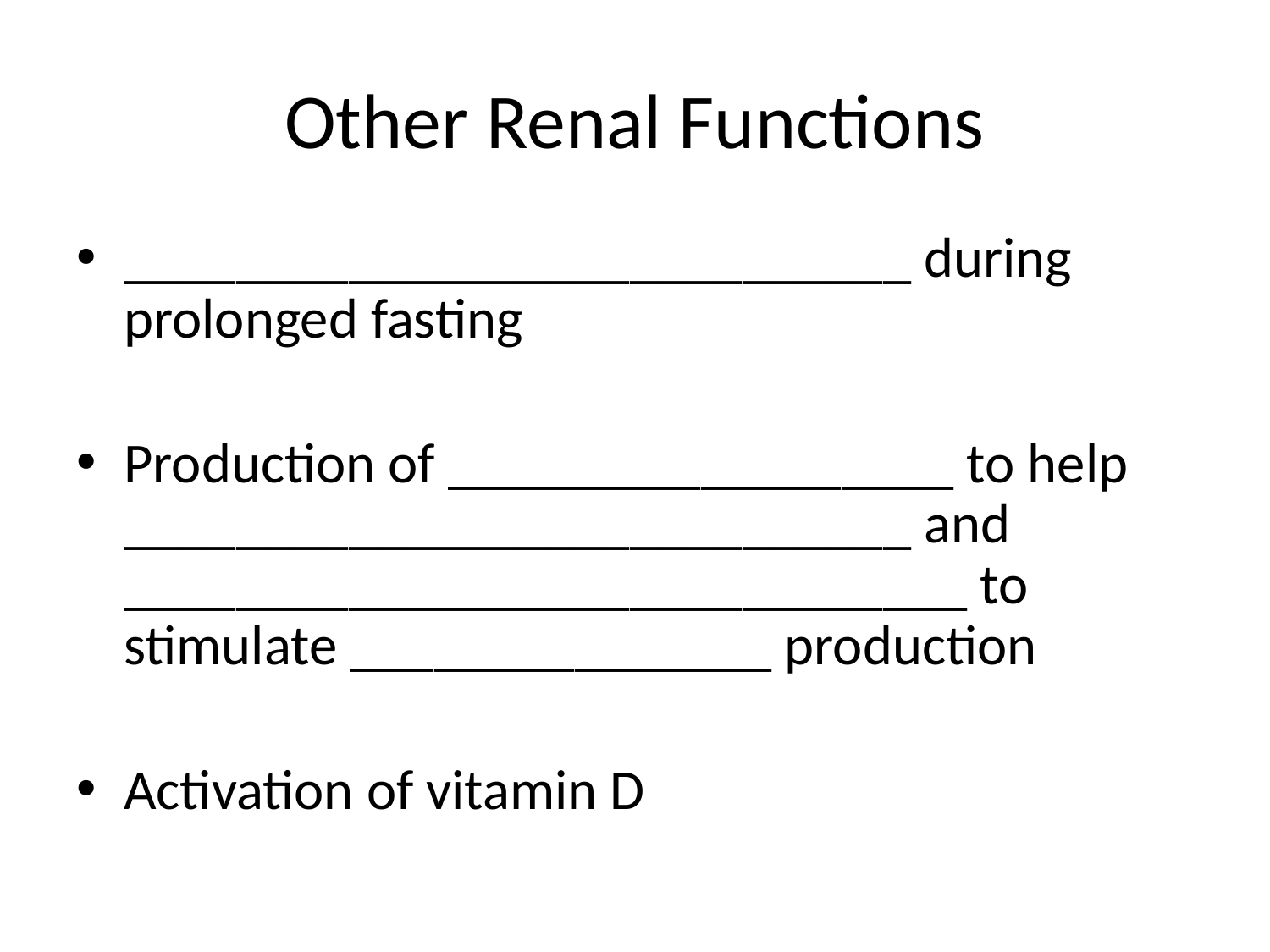

# Other Renal Functions
____________________________ during prolonged fasting

Production of __________________ to help ____________________________ and ______________________________ to stimulate _______________ production

Activation of vitamin D